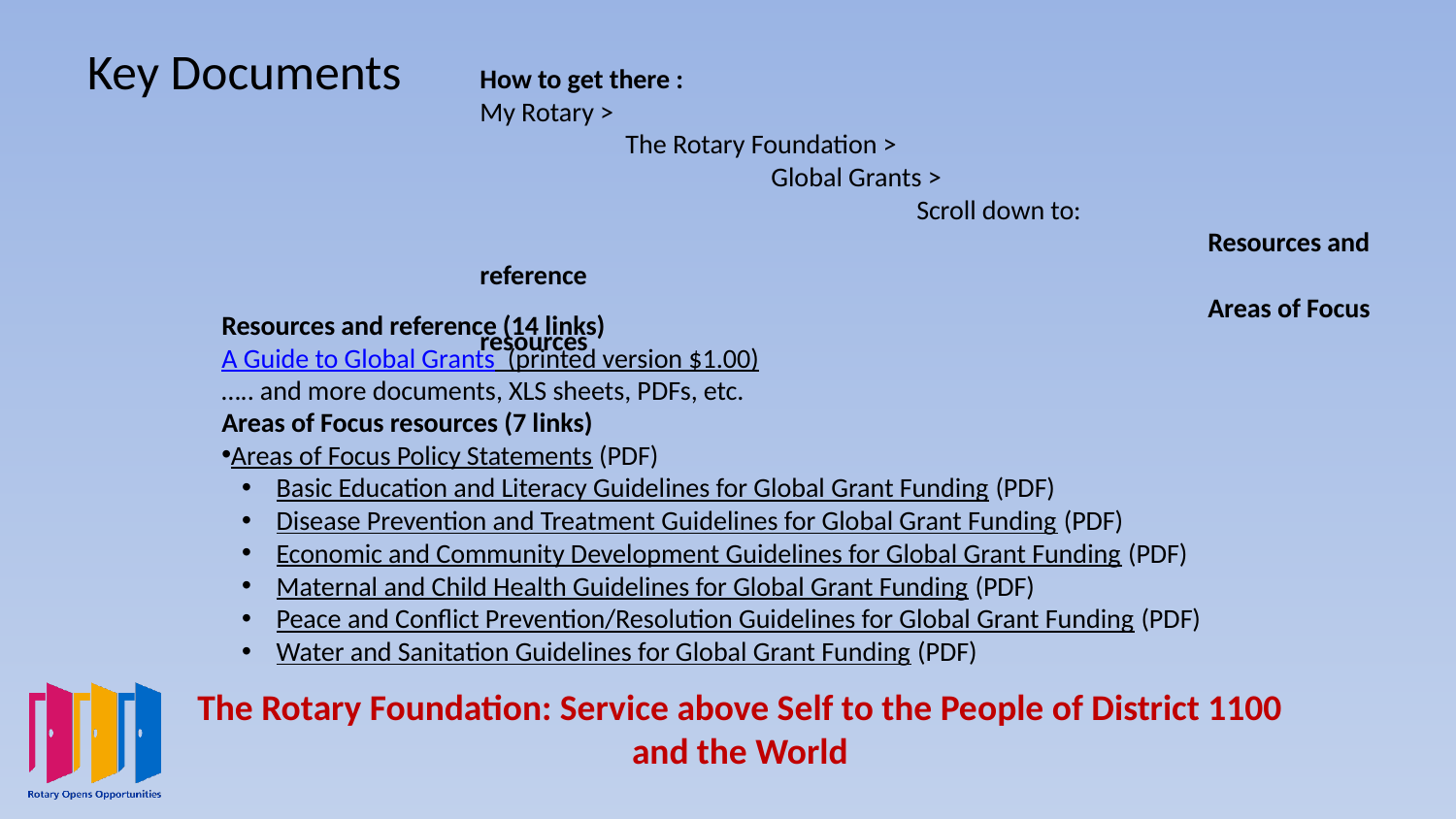

# Key Documents
How to get there :
My Rotary >
	The Rotary Foundation >
		Global Grants >
			Scroll down to:
					Resources and reference
					Areas of Focus resources
Resources and reference (14 links)
A Guide to Global Grants  (printed version $1.00)
….. and more documents, XLS sheets, PDFs, etc.

Areas of Focus resources (7 links)
Areas of Focus Policy Statements (PDF)
Basic Education and Literacy Guidelines for Global Grant Funding (PDF)
Disease Prevention and Treatment Guidelines for Global Grant Funding (PDF)
Economic and Community Development Guidelines for Global Grant Funding (PDF)
Maternal and Child Health Guidelines for Global Grant Funding (PDF)
Peace and Conflict Prevention/Resolution Guidelines for Global Grant Funding (PDF)
Water and Sanitation Guidelines for Global Grant Funding (PDF)